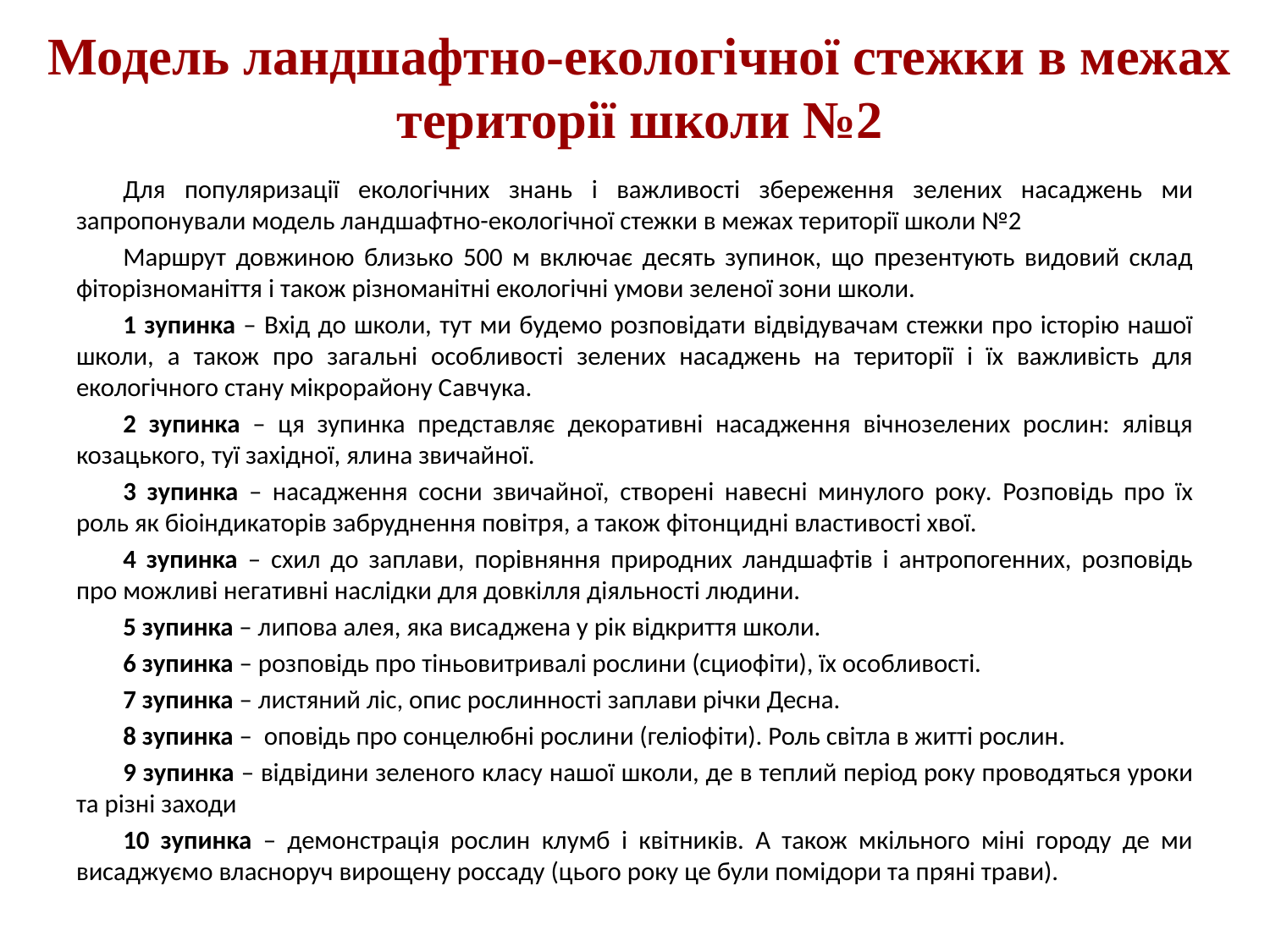

# Модель ландшафтно-екологічної стежки в межах території школи №2
	Для популяризації екологічних знань і важливості збереження зелених насаджень ми запропонували модель ландшафтно-екологічної стежки в межах території школи №2
	Маршрут довжиною близько 500 м включає десять зупинок, що презентують видовий склад фіторізноманіття і також різноманітні екологічні умови зеленої зони школи.
	1 зупинка – Вхід до школи, тут ми будемо розповідати відвідувачам стежки про історію нашої школи, а також про загальні особливості зелених насаджень на території і їх важливість для екологічного стану мікрорайону Савчука.
	2 зупинка – ця зупинка представляє декоративні насадження вічнозелених рослин: ялівця козацького, туї західної, ялина звичайної.
	3 зупинка – насадження сосни звичайної, створені навесні минулого року. Розповідь про їх роль як біоіндикаторів забруднення повітря, а також фітонцидні властивості хвої.
	4 зупинка – схил до заплави, порівняння природних ландшафтів і антропогенних, розповідь про можливі негативні наслідки для довкілля діяльності людини.
	5 зупинка – липова алея, яка висаджена у рік відкриття школи.
	6 зупинка – розповідь про тіньовитривалі рослини (сциофіти), їх особливості.
	7 зупинка – листяний ліс, опис рослинності заплави річки Десна.
	8 зупинка –  оповідь про сонцелюбні рослини (геліофіти). Роль світла в житті рослин.
	9 зупинка – відвідини зеленого класу нашої школи, де в теплий період року проводяться уроки та різні заходи
	10 зупинка – демонстрація рослин клумб і квітників. А також мкільного міні городу де ми висаджуємо власноруч вирощену россаду (цього року це були помідори та пряні трави).